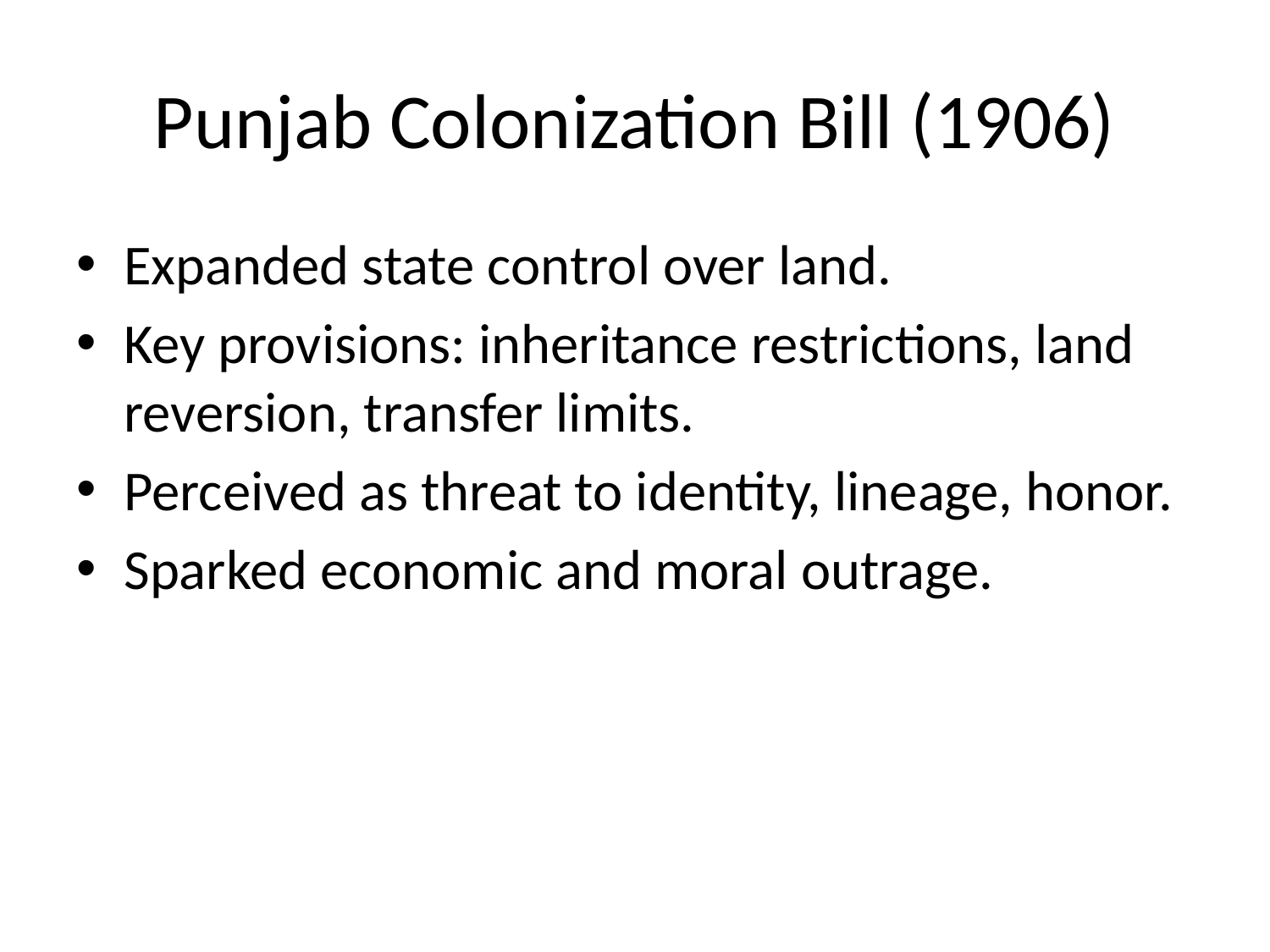

# Punjab Colonization Bill (1906)
Expanded state control over land.
Key provisions: inheritance restrictions, land reversion, transfer limits.
Perceived as threat to identity, lineage, honor.
Sparked economic and moral outrage.